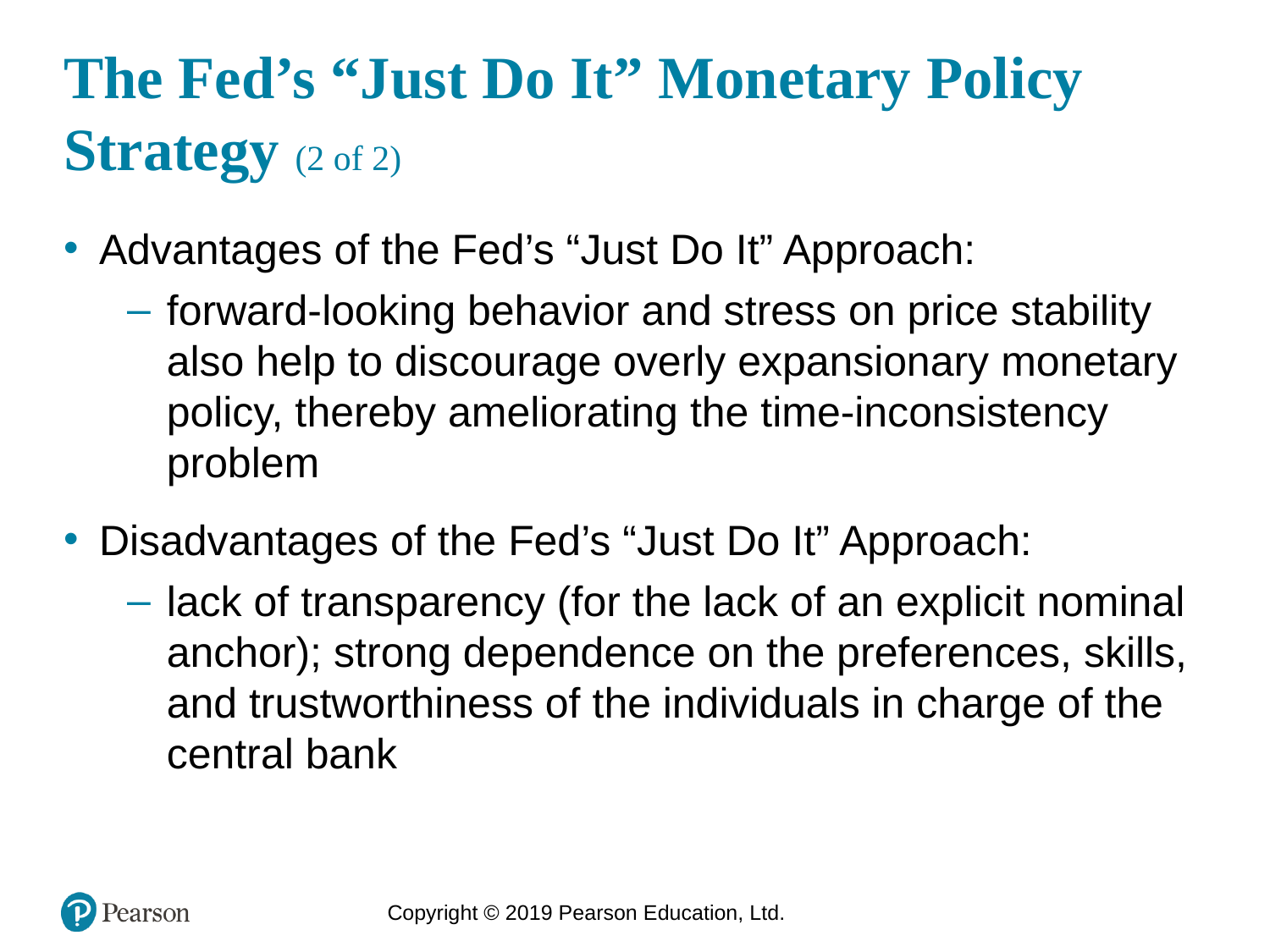

# The Fed’s “Just Do It” Monetary Policy Strategy (2 of 2)
Advantages of the Fed’s “Just Do It” Approach:
forward-looking behavior and stress on price stability also help to discourage overly expansionary monetary policy, thereby ameliorating the time-inconsistency problem
Disadvantages of the Fed’s “Just Do It” Approach:
lack of transparency (for the lack of an explicit nominal anchor); strong dependence on the preferences, skills, and trustworthiness of the individuals in charge of the central bank